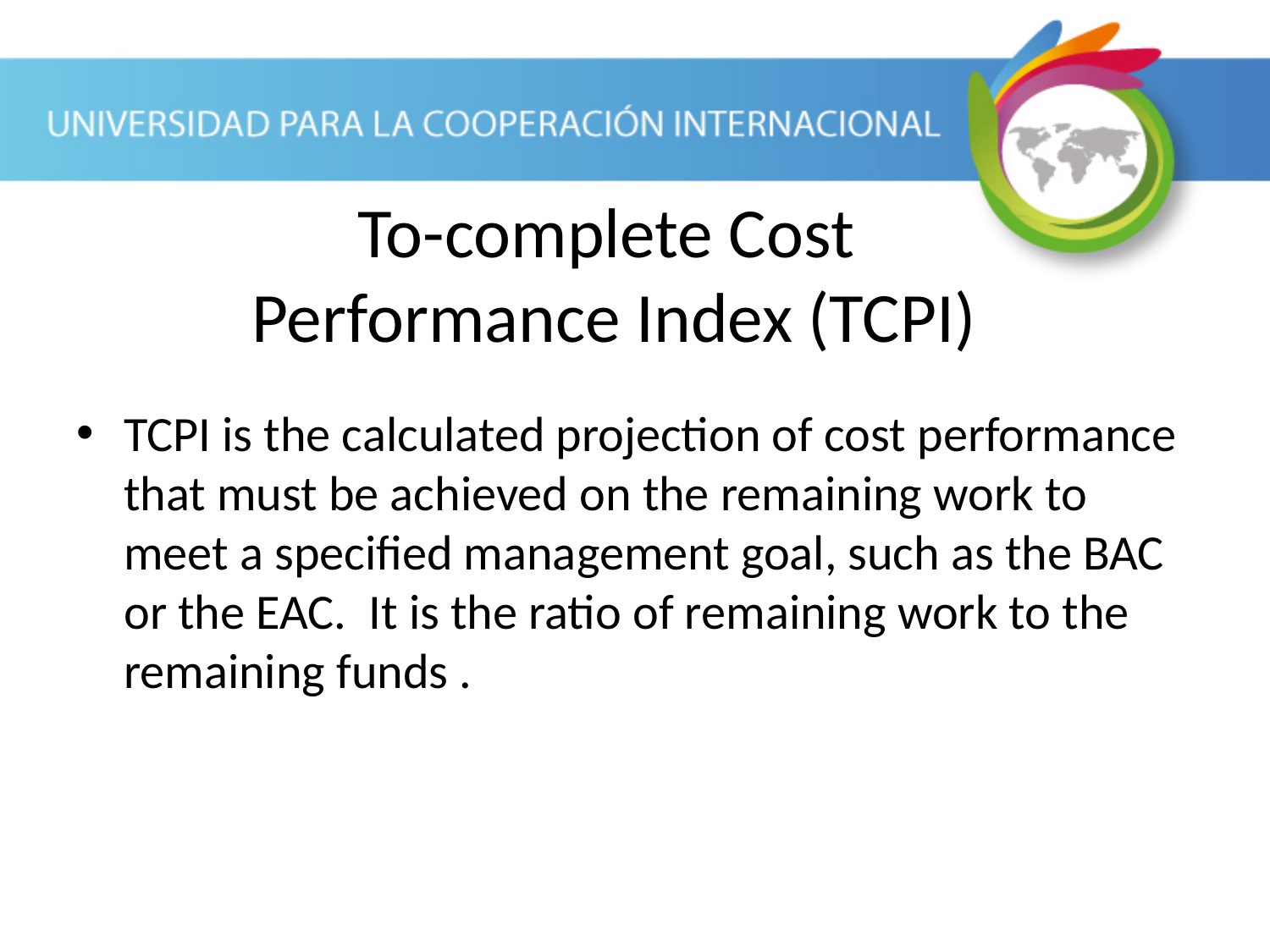

To-complete Cost
Performance Index (TCPI)
TCPI is the calculated projection of cost performance that must be achieved on the remaining work to meet a specified management goal, such as the BAC or the EAC.  It is the ratio of remaining work to the remaining funds .